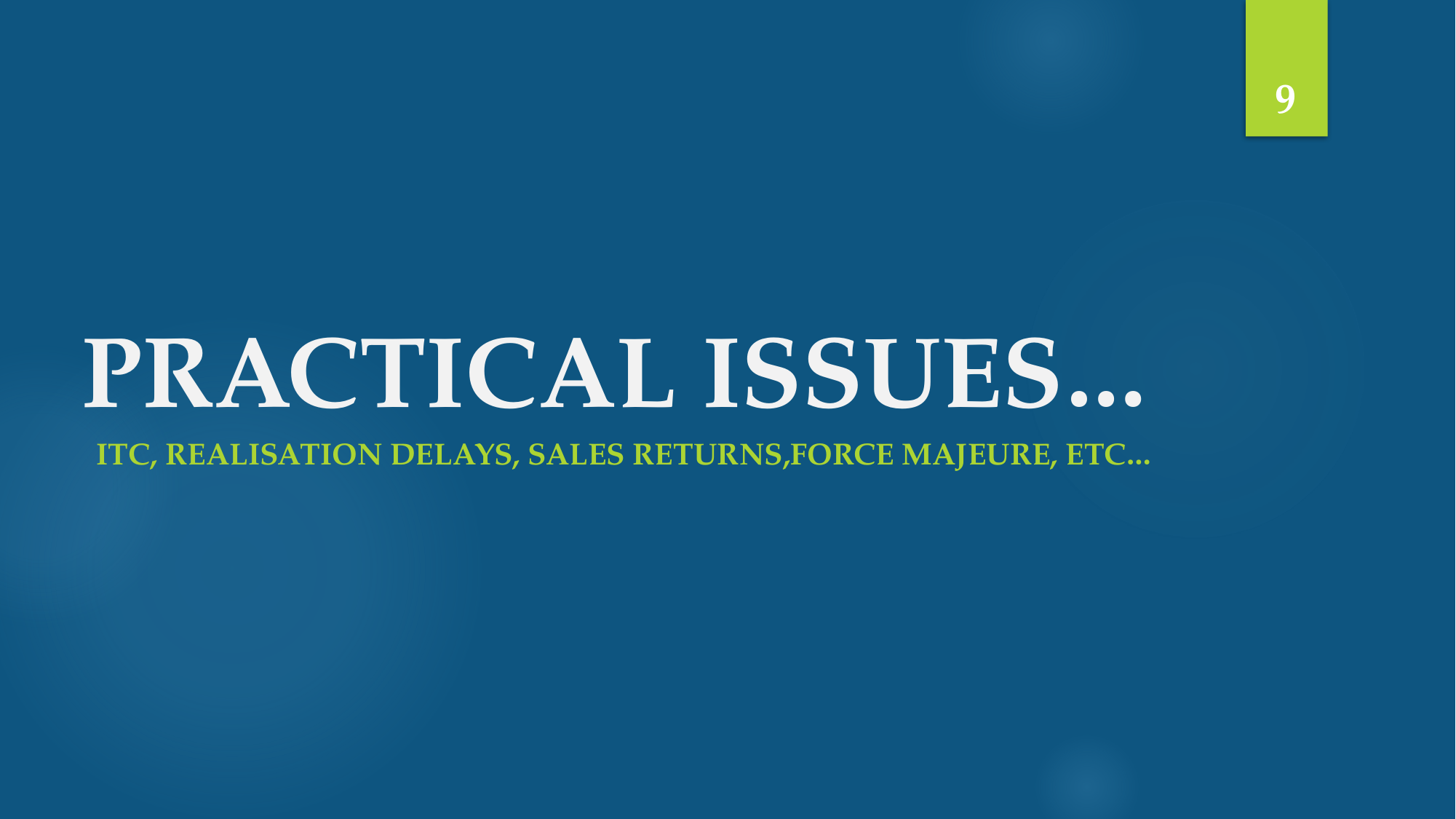

9
# PRACTICAL ISSUES…
ITC, REALISATION DELAYS, SALES RETURNS,FORCE MAJEURE, ETC…